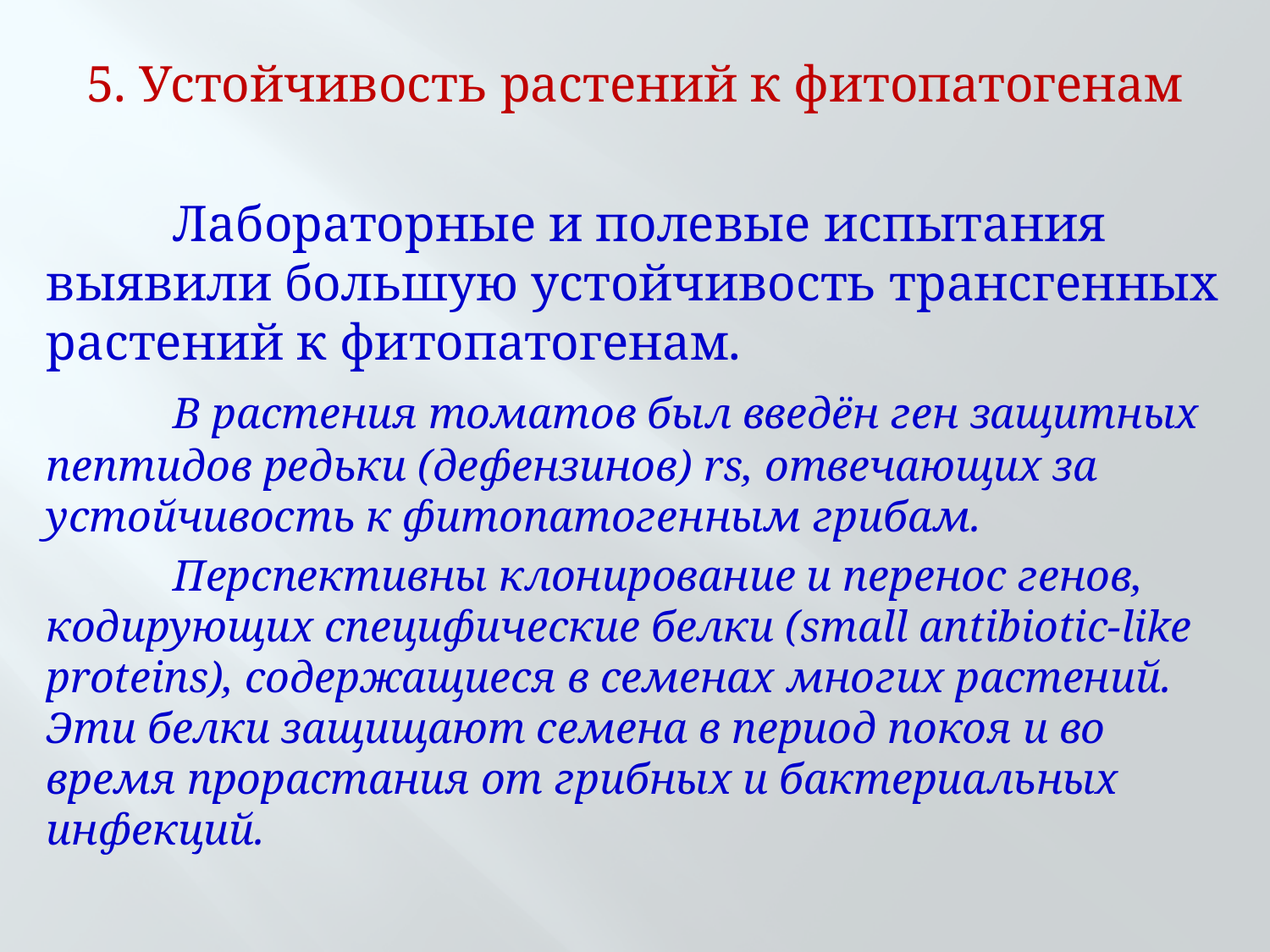

# 5. Устойчивость растений к фитопатогенам
	Лабораторные и полевые испытания выявили большую устойчивость трансгенных растений к фитопатогенам.
	В растения томатов был введён ген защитных пептидов редьки (дефензинов) rs, отвечающих за устойчивость к фитопатогенным грибам.
	Перспективны клонирование и перенос генов, кодирующих специфические белки (small antibiotic-like proteins), содержащиеся в семенах многих растений. Эти белки защищают семена в период покоя и во время прорастания от грибных и бактериальных инфекций.